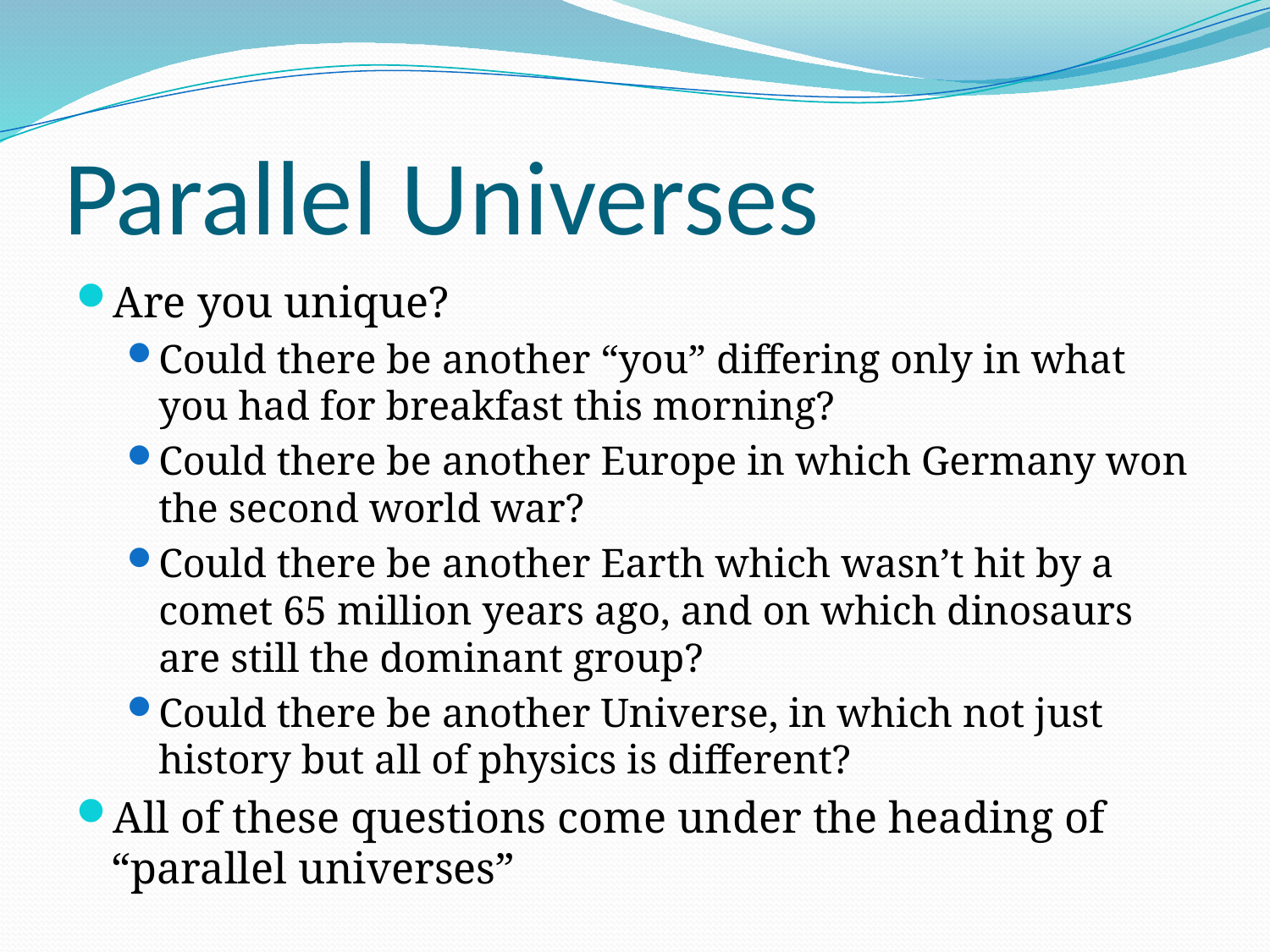

# Parallel Universes
Are you unique?
Could there be another “you” differing only in what you had for breakfast this morning?
Could there be another Europe in which Germany won the second world war?
Could there be another Earth which wasn’t hit by a comet 65 million years ago, and on which dinosaurs are still the dominant group?
Could there be another Universe, in which not just history but all of physics is different?
All of these questions come under the heading of “parallel universes”